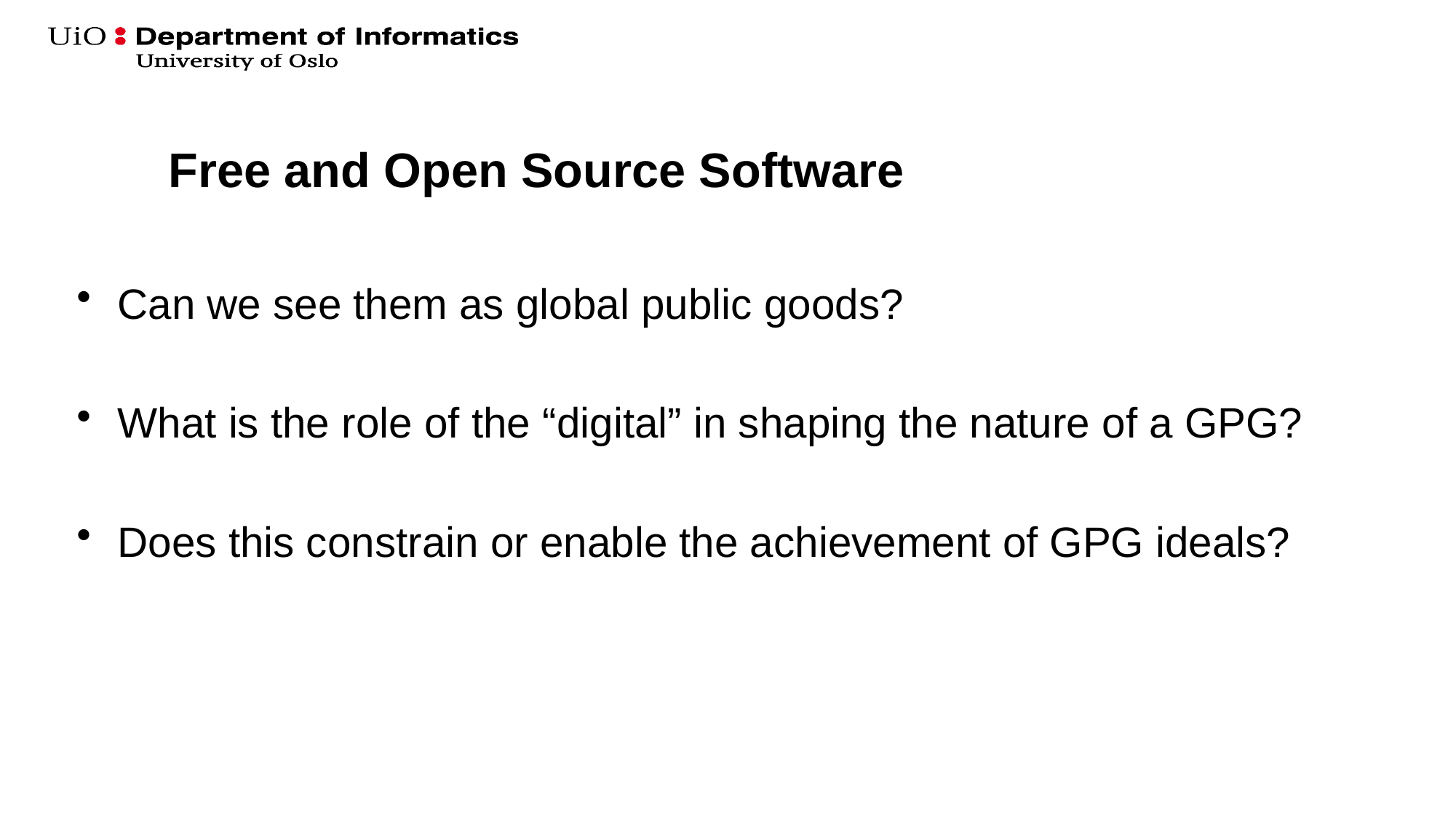

# Free and Open Source Software

Can we see them as global public goods?

What is the role of the “digital” in shaping the nature of a GPG?

Does this constrain or enable the achievement of GPG ideals?